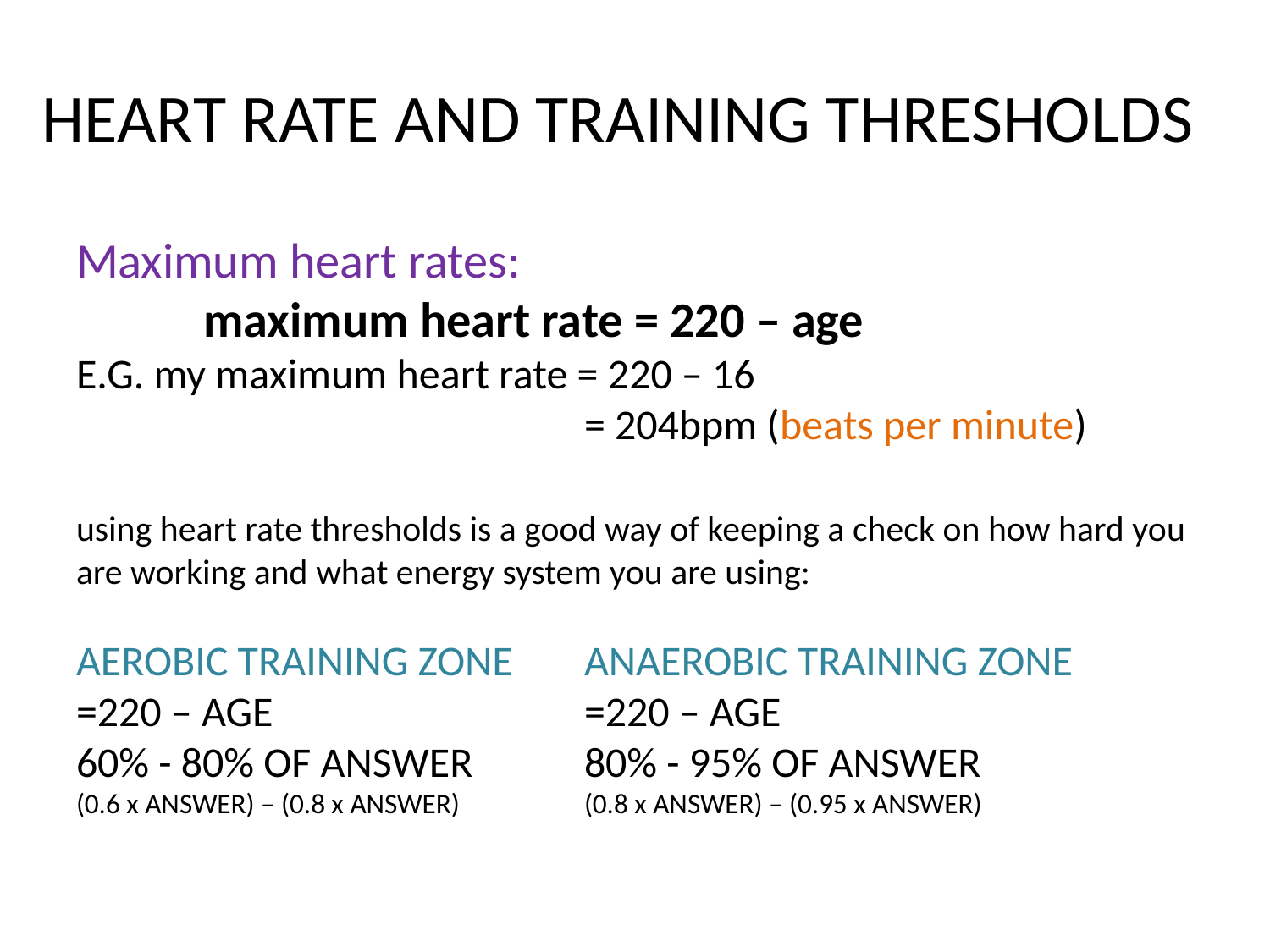

# HEART RATE AND TRAINING THRESHOLDS
Maximum heart rates:
	maximum heart rate = 220 – age
E.G. my maximum heart rate = 220 – 16
				= 204bpm (beats per minute)

using heart rate thresholds is a good way of keeping a check on how hard you are working and what energy system you are using:
AEROBIC TRAINING ZONE	ANAEROBIC TRAINING ZONE
=220 – AGE 			=220 – AGE
60% - 80% OF ANSWER 	80% - 95% OF ANSWER
(0.6 x ANSWER) – (0.8 x ANSWER) 	(0.8 x ANSWER) – (0.95 x ANSWER)